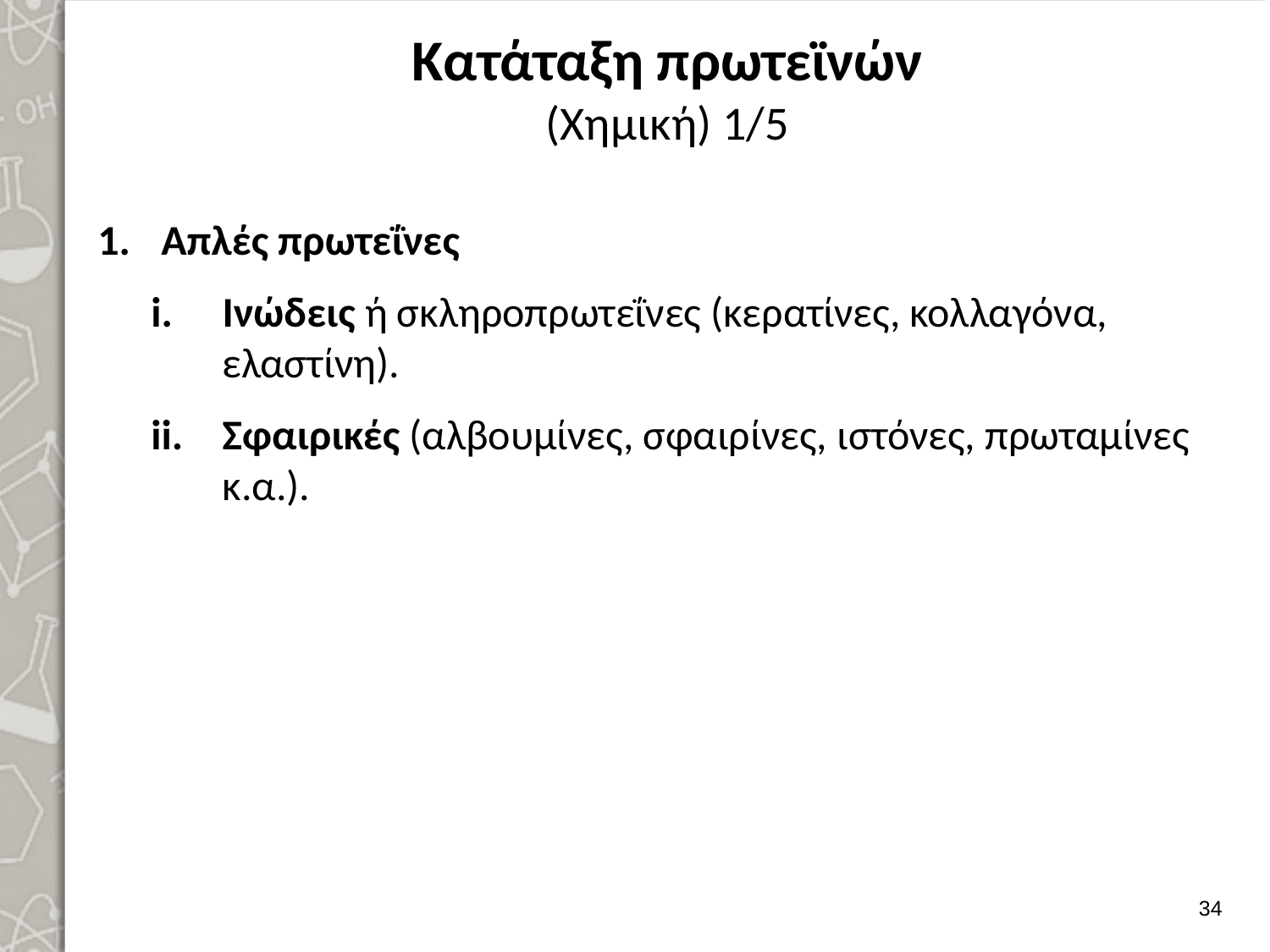

# Κατάταξη πρωτεϊνών (Χημική) 1/5
Απλές πρωτεΐνες
Ινώδεις ή σκληροπρωτεΐνες (κερατίνες, κολλαγόνα, ελαστίνη).
Σφαιρικές (αλβουμίνες, σφαιρίνες, ιστόνες, πρωταμίνες κ.α.).
34